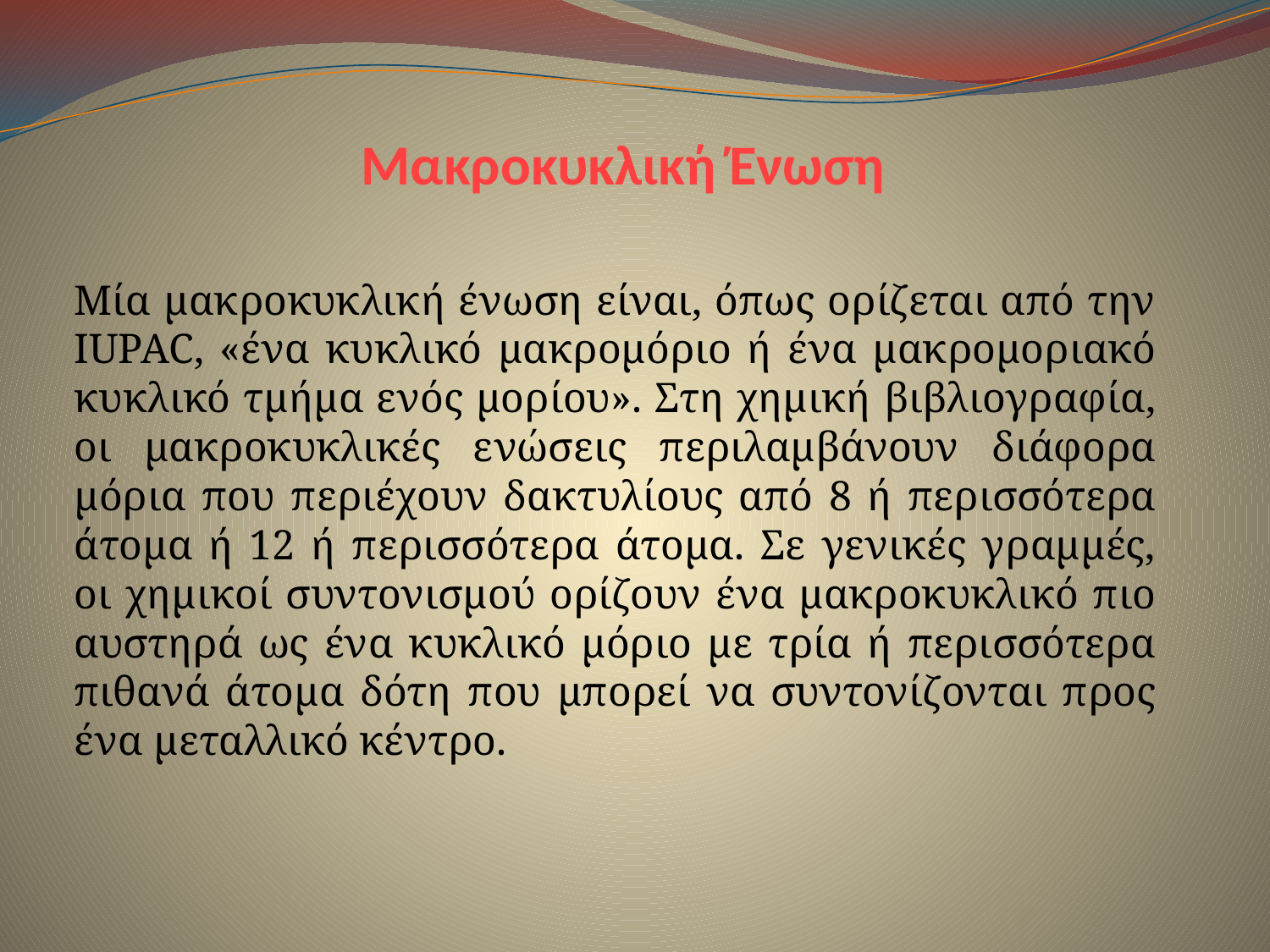

# Μακροκυκλική Ένωση
Μία μακροκυκλική ένωση είναι, όπως ορίζεται από την IUPAC, «ένα κυκλικό μακρομόριο ή ένα μακρομοριακό κυκλικό τμήμα ενός μορίου». Στη χημική βιβλιογραφία, οι μακροκυκλικές ενώσεις περιλαμβάνουν διάφορα μόρια που περιέχουν δακτυλίους από 8 ή περισσότερα άτομα ή 12 ή περισσότερα άτομα. Σε γενικές γραμμές, οι χημικοί συντονισμού ορίζουν ένα μακροκυκλικό πιο αυστηρά ως ένα κυκλικό μόριο με τρία ή περισσότερα πιθανά άτομα δότη που μπορεί να συντονίζονται προς ένα μεταλλικό κέντρο.